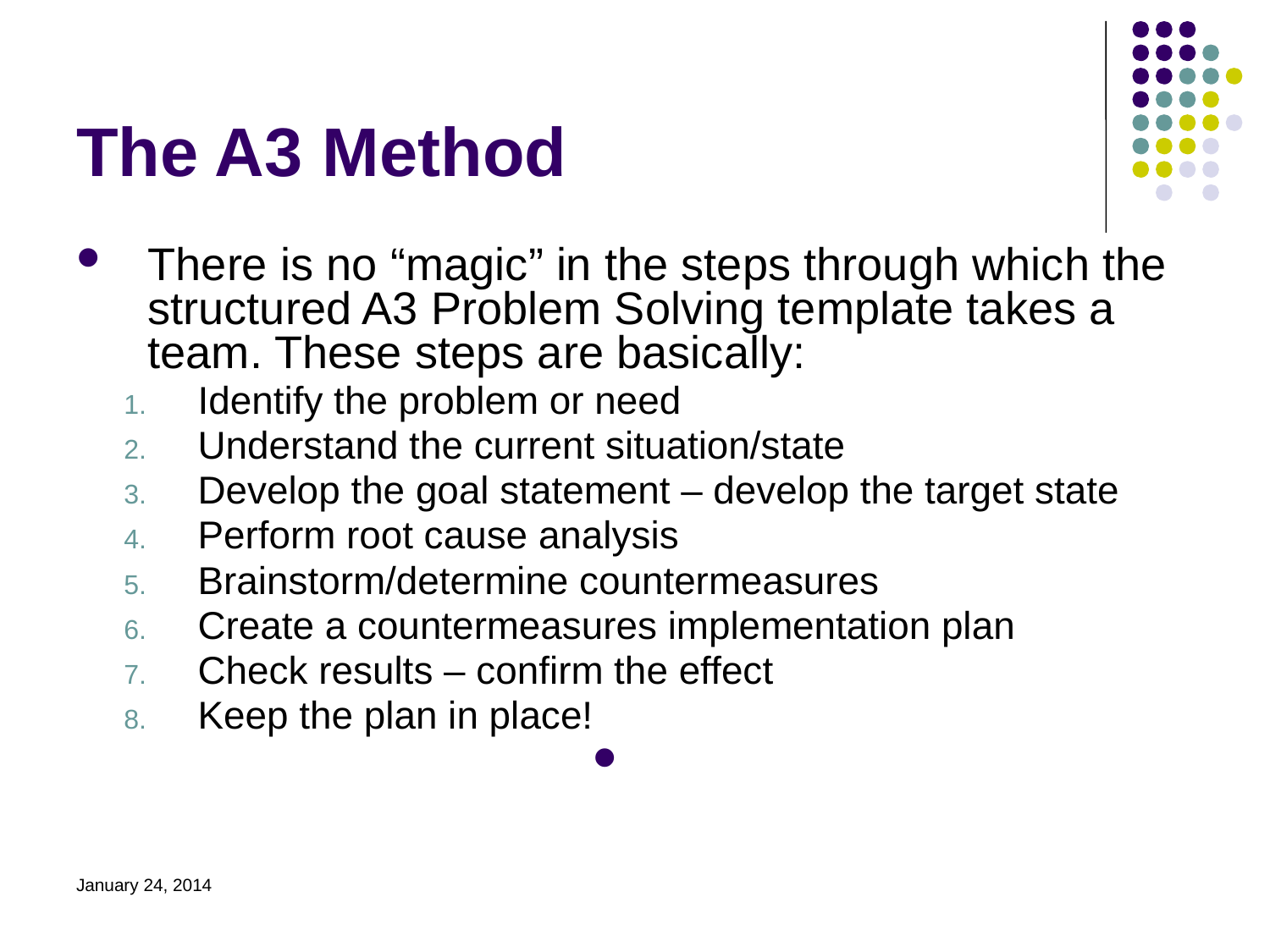

# The A3 Method
There is no “magic” in the steps through which the structured A3 Problem Solving template takes a team. These steps are basically:
Identify the problem or need
Understand the current situation/state
Develop the goal statement – develop the target state
Perform root cause analysis
Brainstorm/determine countermeasures
Create a countermeasures implementation plan
Check results – confirm the effect
Keep the plan in place!

January 24, 2014